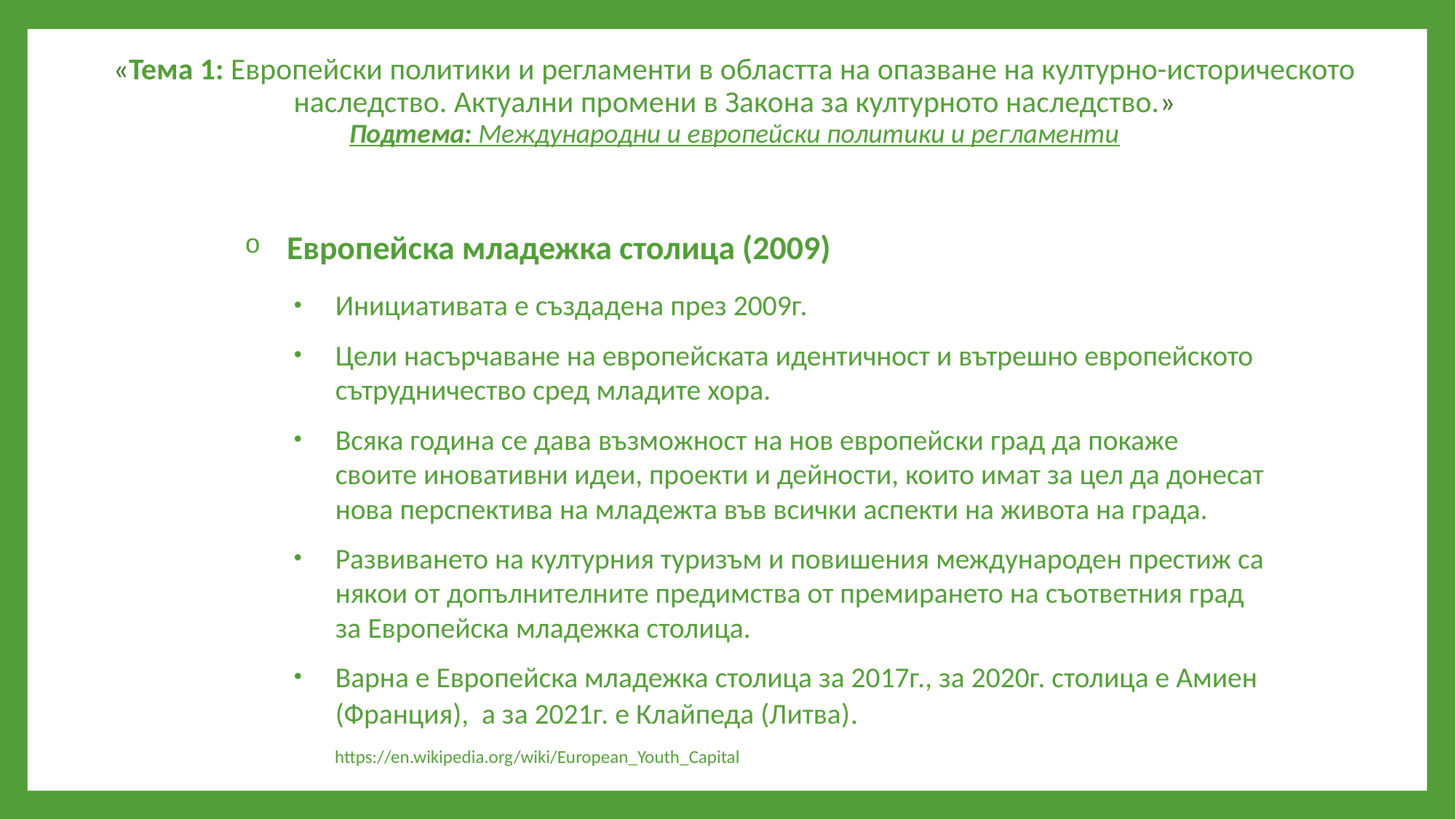

# «Тема 1: Европейски политики и регламенти в областта на опазване на културно-историческото наследство. Актуални промени в Закона за културното наследство.» Подтема: Международни и европейски политики и регламенти
Европейска младежка столица (2009)
Инициативата е създадена през 2009г.
Цели насърчаване на европейската идентичност и вътрешно европейското сътрудничество сред младите хора.
Всяка година се дава възможност на нов европейски град да покаже своите иновативни идеи, проекти и дейности, които имат за цел да донесат нова перспектива на младежта във всички аспекти на живота на града.
Развиването на културния туризъм и повишения международен престиж са някои от допълнителните предимства от премирането на съответния град за Европейска младежка столица.
Варна е Европейска младежка столица за 2017г., за 2020г. столица е Амиен (Франция),  а за 2021г. е Клайпеда (Литва).
https://en.wikipedia.org/wiki/European_Youth_Capital